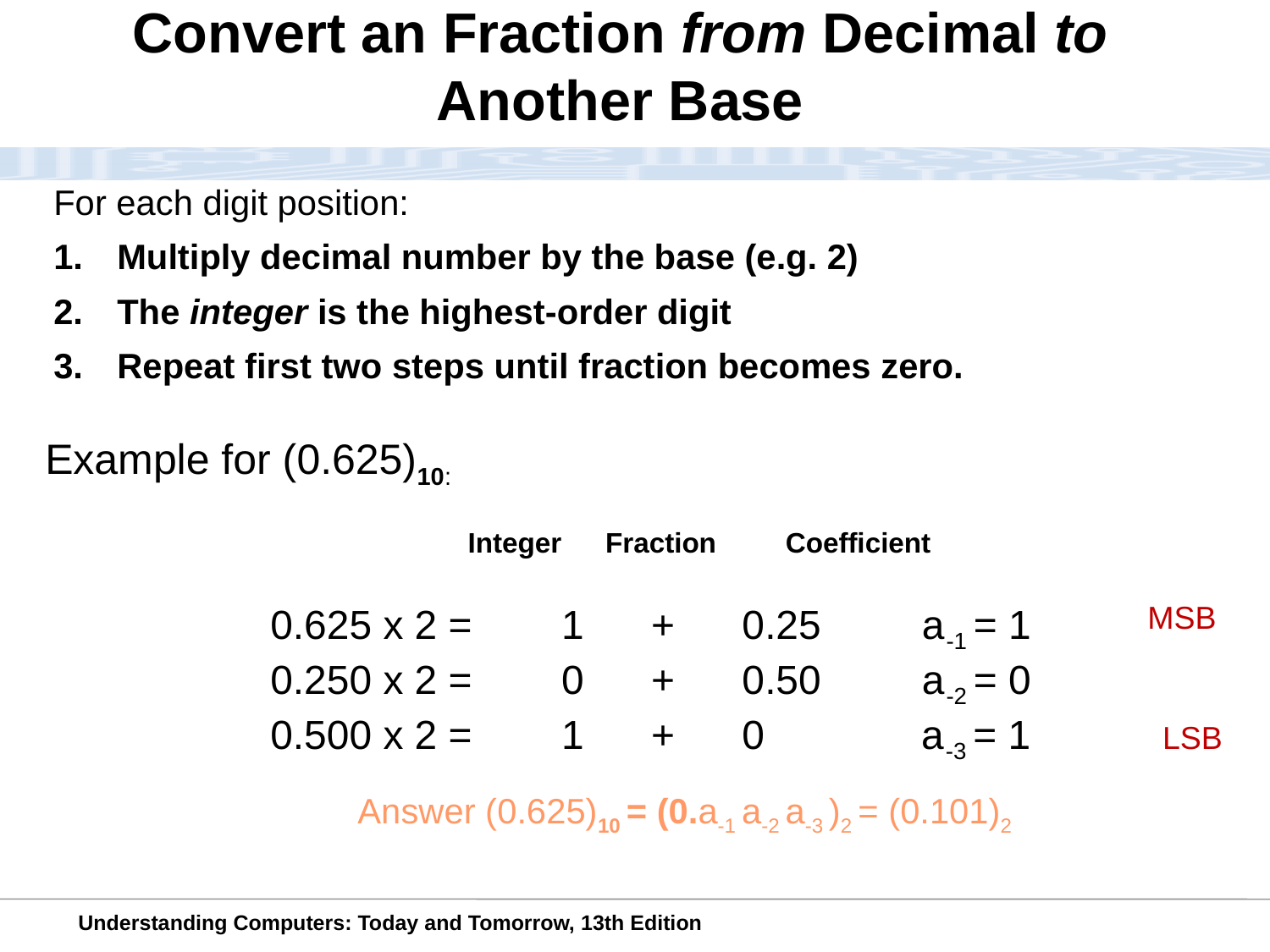

# Convert an Fraction from Decimal to Another Base
For each digit position:
Multiply decimal number by the base (e.g. 2)
The integer is the highest-order digit
Repeat first two steps until fraction becomes zero.

Example for (0.625)10:
Integer
Fraction
Coefficient
MSB
0.625 x 2 =        1      +      0.25         a-1 = 1
0.250 x 2 =        0      +      0.50         a-2 = 0
0.500 x 2 =        1      +      0              a-3 = 1

LSB
Answer (0.625)10 = (0.a-1 a-2 a-3 )2 = (0.101)2